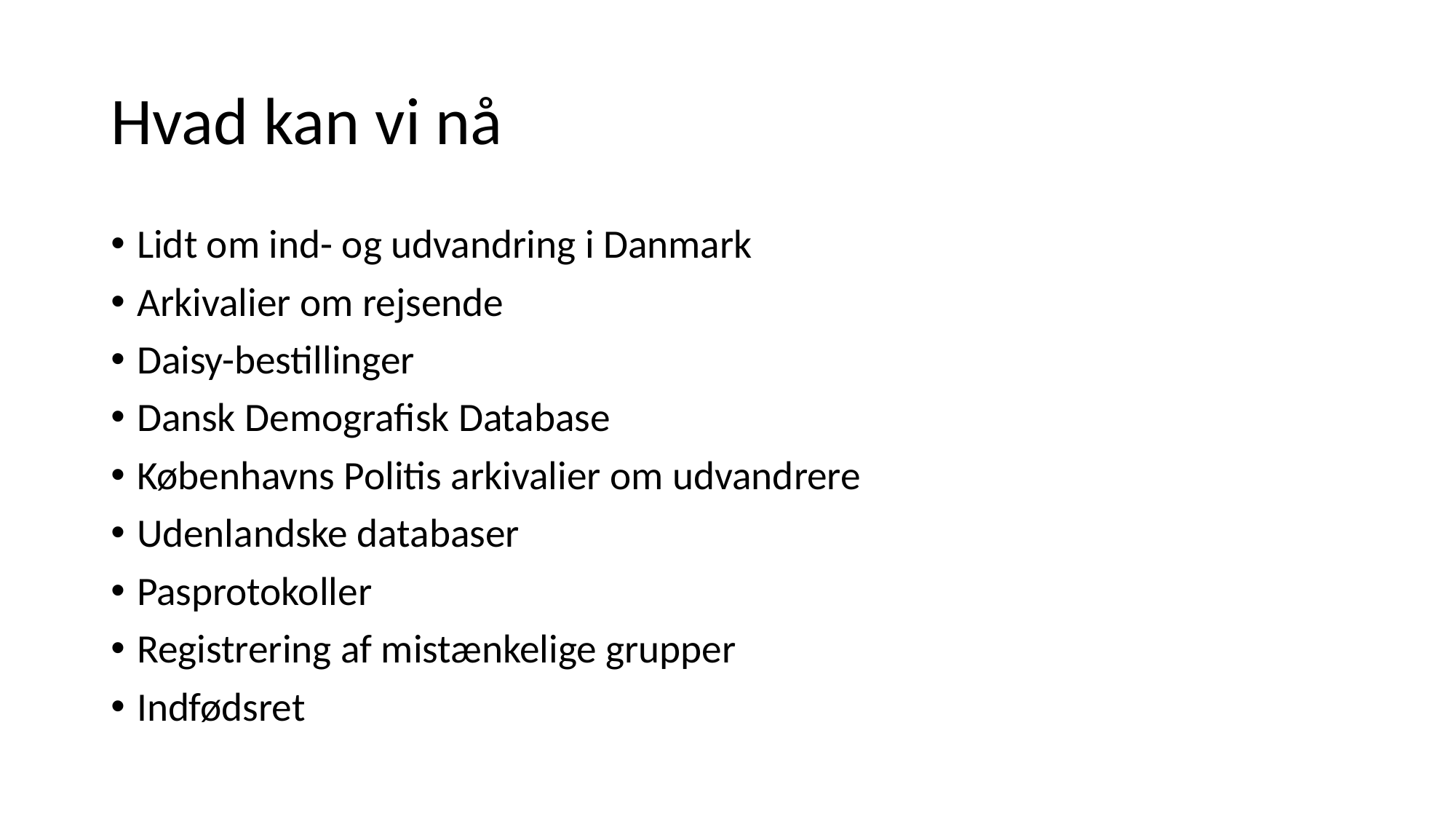

# Hvad kan vi nå
Lidt om ind- og udvandring i Danmark
Arkivalier om rejsende
Daisy-bestillinger
Dansk Demografisk Database
Københavns Politis arkivalier om udvandrere
Udenlandske databaser
Pasprotokoller
Registrering af mistænkelige grupper
Indfødsret